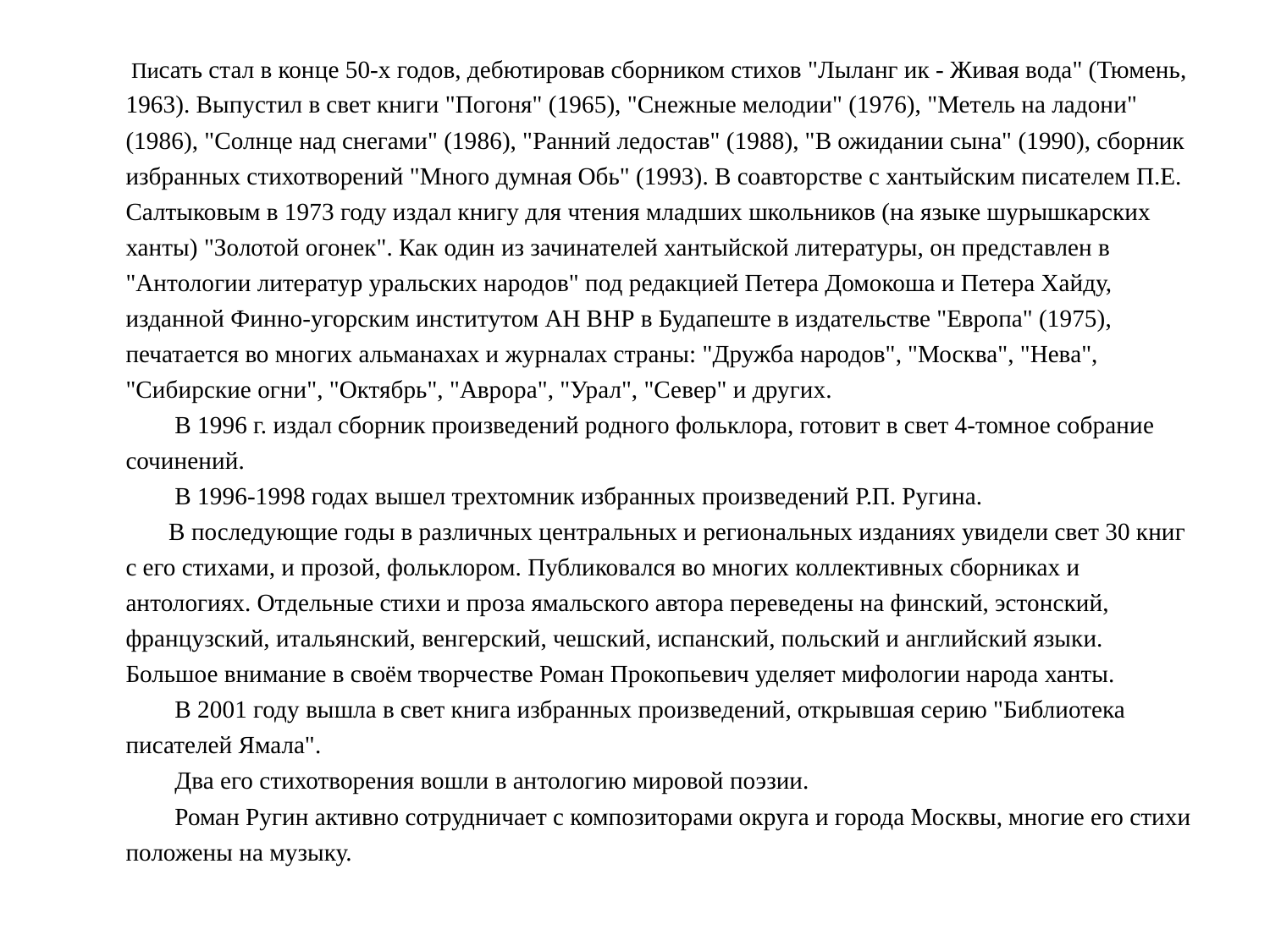

Писать стал в конце 50-х годов, дебютировав сборником стихов "Лыланг ик - Живая вода" (Тюмень, 1963). Выпустил в свет книги "Погоня" (1965), "Снежные мелодии" (1976), "Метель на ладони" (1986), "Солнце над снегами" (1986), "Ранний ледостав" (1988), "В ожидании сына" (1990), сборник избранных стихотворений "Много думная Обь" (1993). В соавторстве с хантыйским писателем П.Е. Салтыковым в 1973 году издал книгу для чтения младших школьников (на языке шурышкарских ханты) "Золотой огонек". Как один из зачинателей хантыйской литературы, он представлен в "Антологии литератур уральских народов" под редакцией Петера Домокоша и Петера Хайду, изданной Финно-угорским институтом АН ВНР в Будапеште в издательстве "Европа" (1975), печатается во многих альманахах и журналах страны: "Дружба народов", "Москва", "Нева", "Сибирские огни", "Октябрь", "Аврора", "Урал", "Север" и других.
        В 1996 г. издал сборник произведений родного фольклора, готовит в свет 4-томное собрание сочинений.
        В 1996-1998 годах вышел трехтомник избранных произведений Р.П. Ругина.
       В последующие годы в различных центральных и региональных изданиях увидели свет 30 книг с его стихами, и прозой, фольклором. Публиковался во многих коллективных сборниках и антологиях. Отдельные стихи и проза ямальского автора переведены на финский, эстонский, французский, итальянский, венгерский, чешский, испанский, польский и английский языки. Большое внимание в своём творчестве Роман Прокопьевич уделяет мифологии народа ханты.
        В 2001 году вышла в свет книга избранных произведений, открывшая серию "Библиотека писателей Ямала".
        Два его стихотворения вошли в антологию мировой поэзии.
        Роман Ругин активно сотрудничает с композиторами округа и города Москвы, многие его стихи положены на музыку.
#